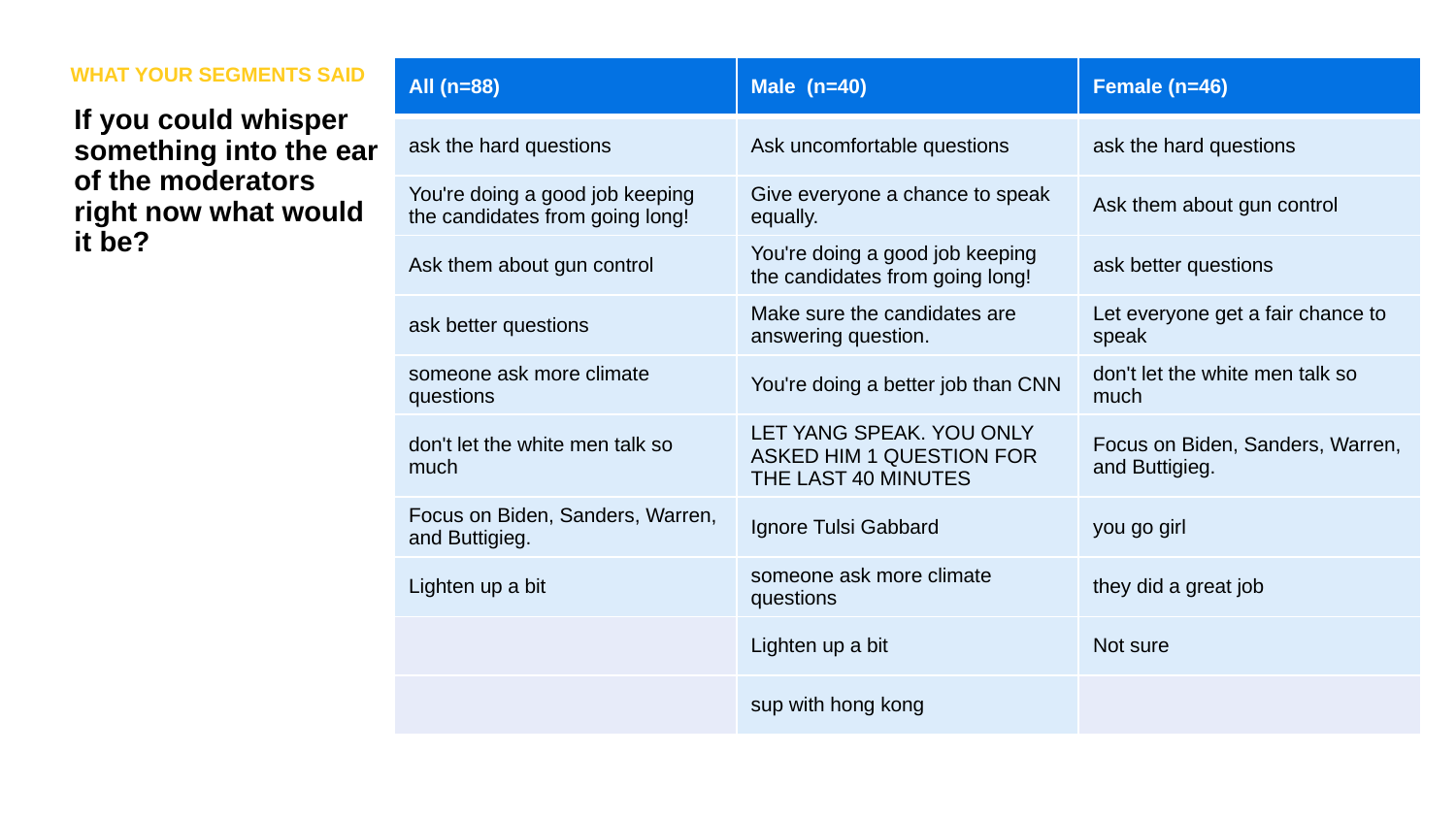

WHAT YOUR SEGMENTS SAID
| All (n=88) | Male (n=40) | Female (n=46) |
| --- | --- | --- |
| ask the hard questions | Ask uncomfortable questions | ask the hard questions |
| You're doing a good job keeping the candidates from going long! | Give everyone a chance to speak equally. | Ask them about gun control |
| Ask them about gun control | You're doing a good job keeping the candidates from going long! | ask better questions |
| ask better questions | Make sure the candidates are answering question. | Let everyone get a fair chance to speak |
| someone ask more climate questions | You're doing a better job than CNN | don't let the white men talk so much |
| don't let the white men talk so much | LET YANG SPEAK. YOU ONLY ASKED HIM 1 QUESTION FOR THE LAST 40 MINUTES | Focus on Biden, Sanders, Warren, and Buttigieg. |
| Focus on Biden, Sanders, Warren, and Buttigieg. | Ignore Tulsi Gabbard | you go girl |
| Lighten up a bit | someone ask more climate questions | they did a great job |
|  | Lighten up a bit | Not sure |
|  | sup with hong kong |  |
If you could whisper something into the ear of the moderators right now what would it be?